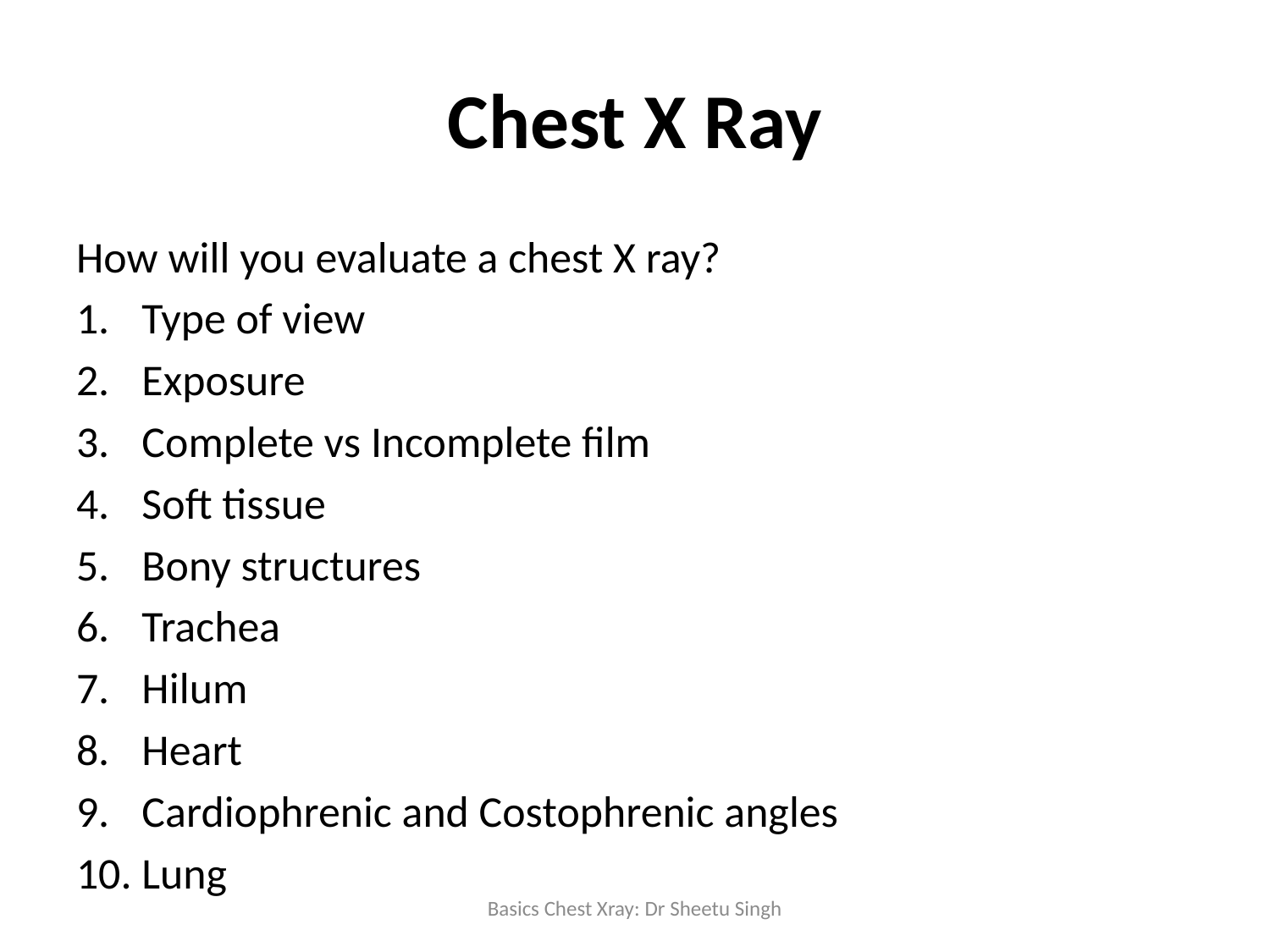

# Chest X Ray
How will you evaluate a chest X ray?
Type of view
Exposure
Complete vs Incomplete film
Soft tissue
Bony structures
Trachea
Hilum
Heart
Cardiophrenic and Costophrenic angles
Lung
Basics Chest Xray: Dr Sheetu Singh